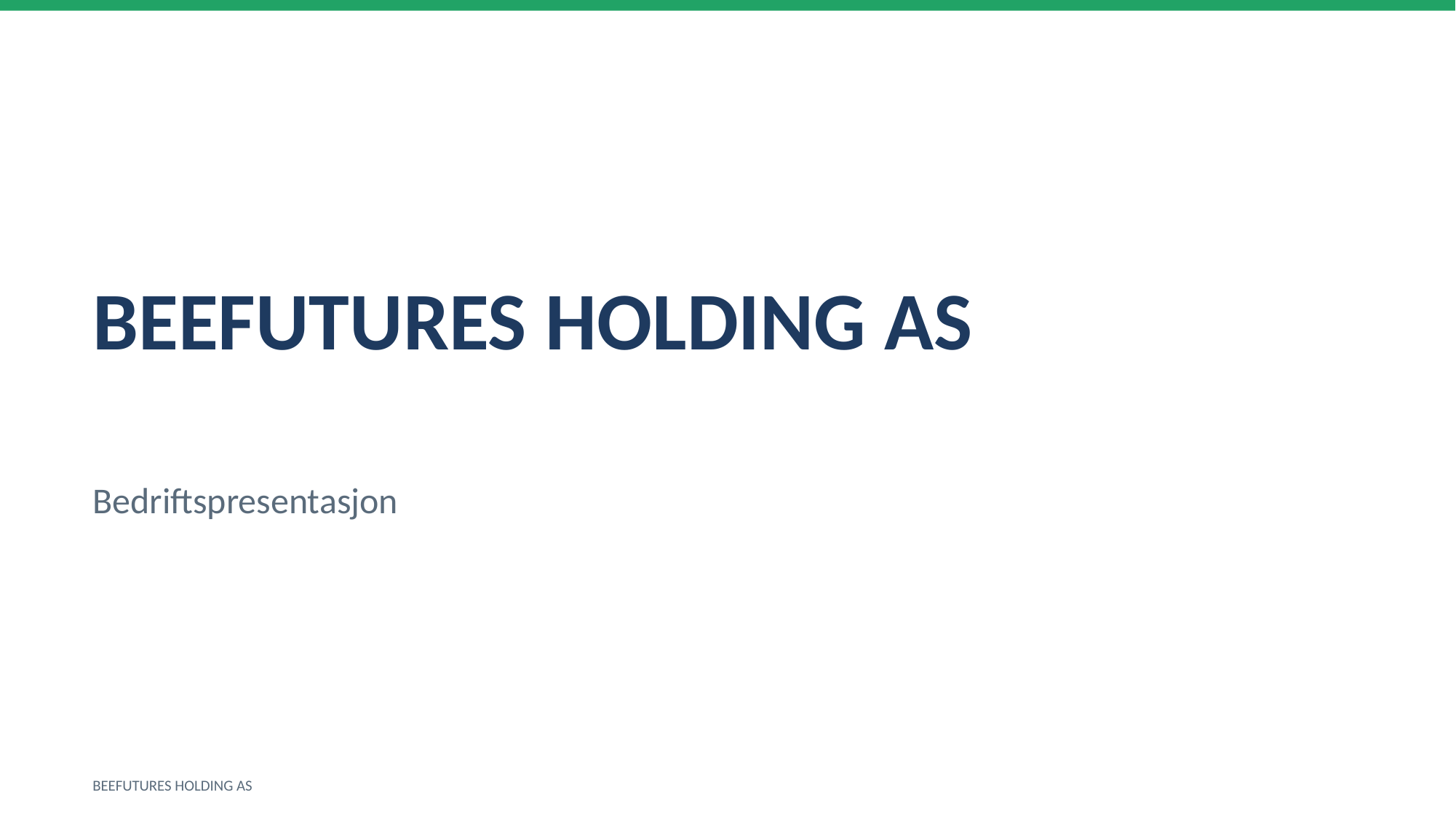

BEEFUTURES HOLDING AS
Bedriftspresentasjon
BEEFUTURES HOLDING AS